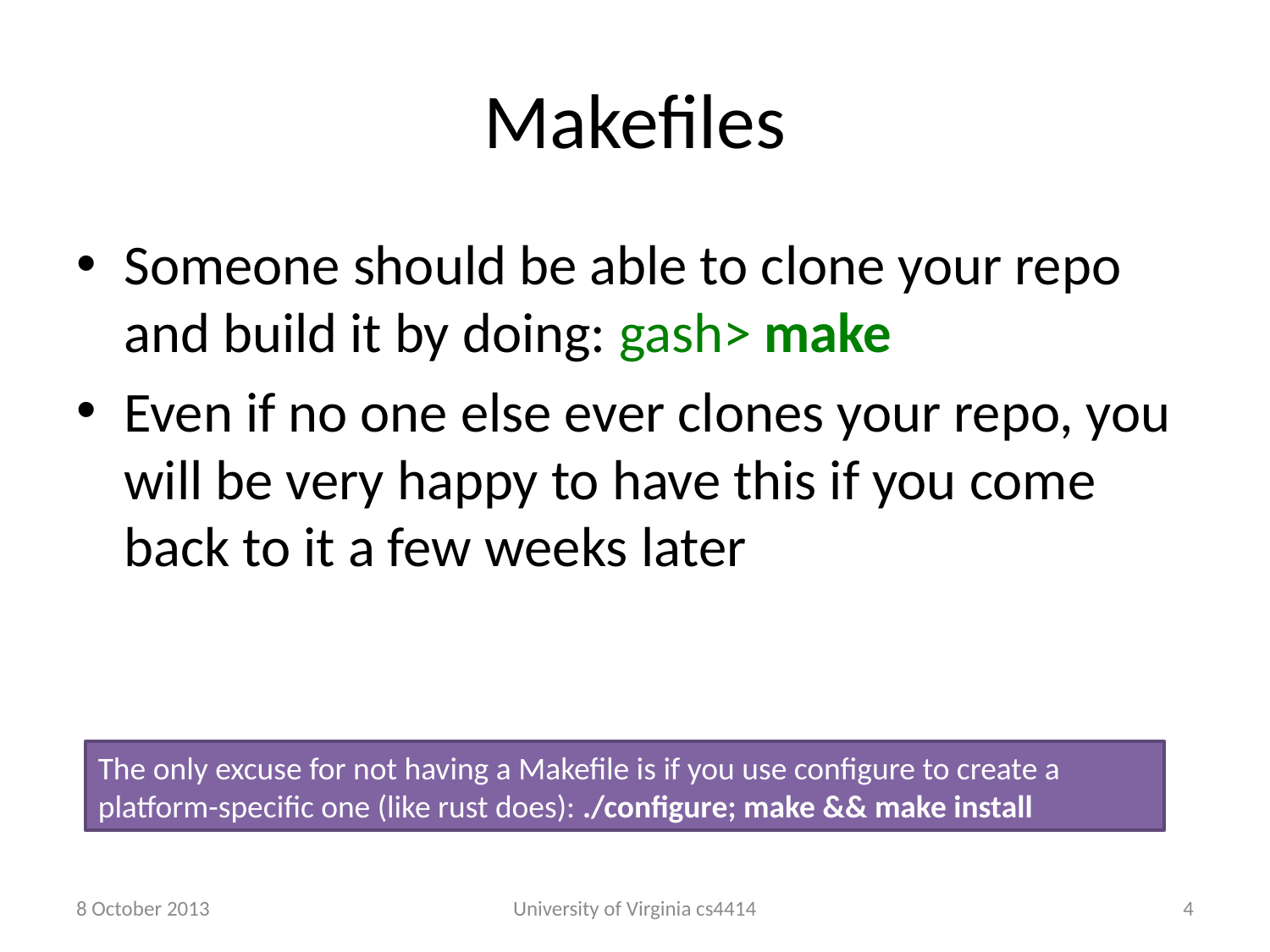

# Makefiles
Someone should be able to clone your repo and build it by doing: gash> make
Even if no one else ever clones your repo, you will be very happy to have this if you come back to it a few weeks later

The only excuse for not having a Makefile is if you use configure to create a platform-specific one (like rust does): ./configure; make && make install
8 October 2013
University of Virginia cs4414
4